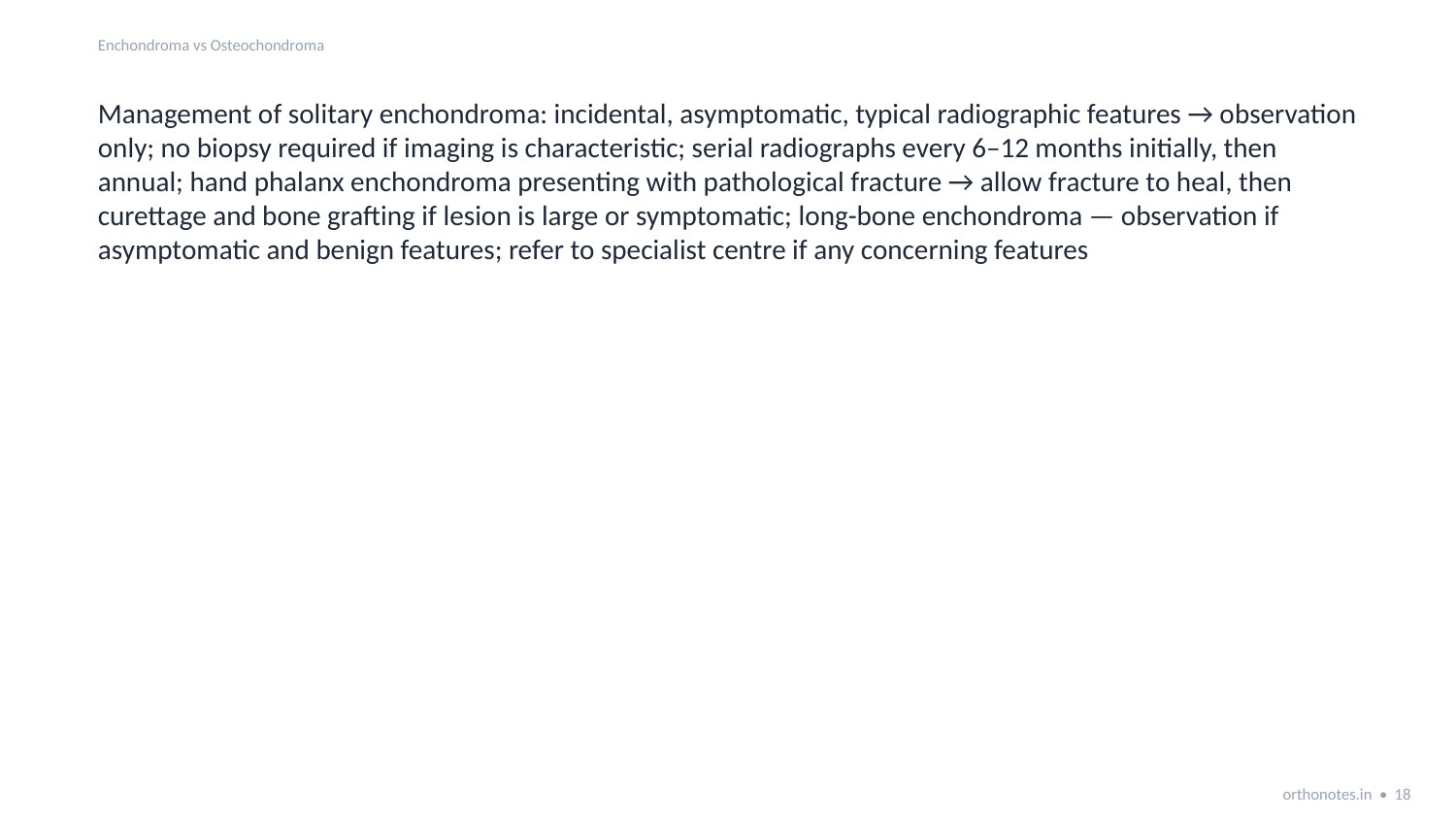

Enchondroma vs Osteochondroma
Management of solitary enchondroma: incidental, asymptomatic, typical radiographic features → observation only; no biopsy required if imaging is characteristic; serial radiographs every 6–12 months initially, then annual; hand phalanx enchondroma presenting with pathological fracture → allow fracture to heal, then curettage and bone grafting if lesion is large or symptomatic; long-bone enchondroma — observation if asymptomatic and benign features; refer to specialist centre if any concerning features
orthonotes.in  •  18